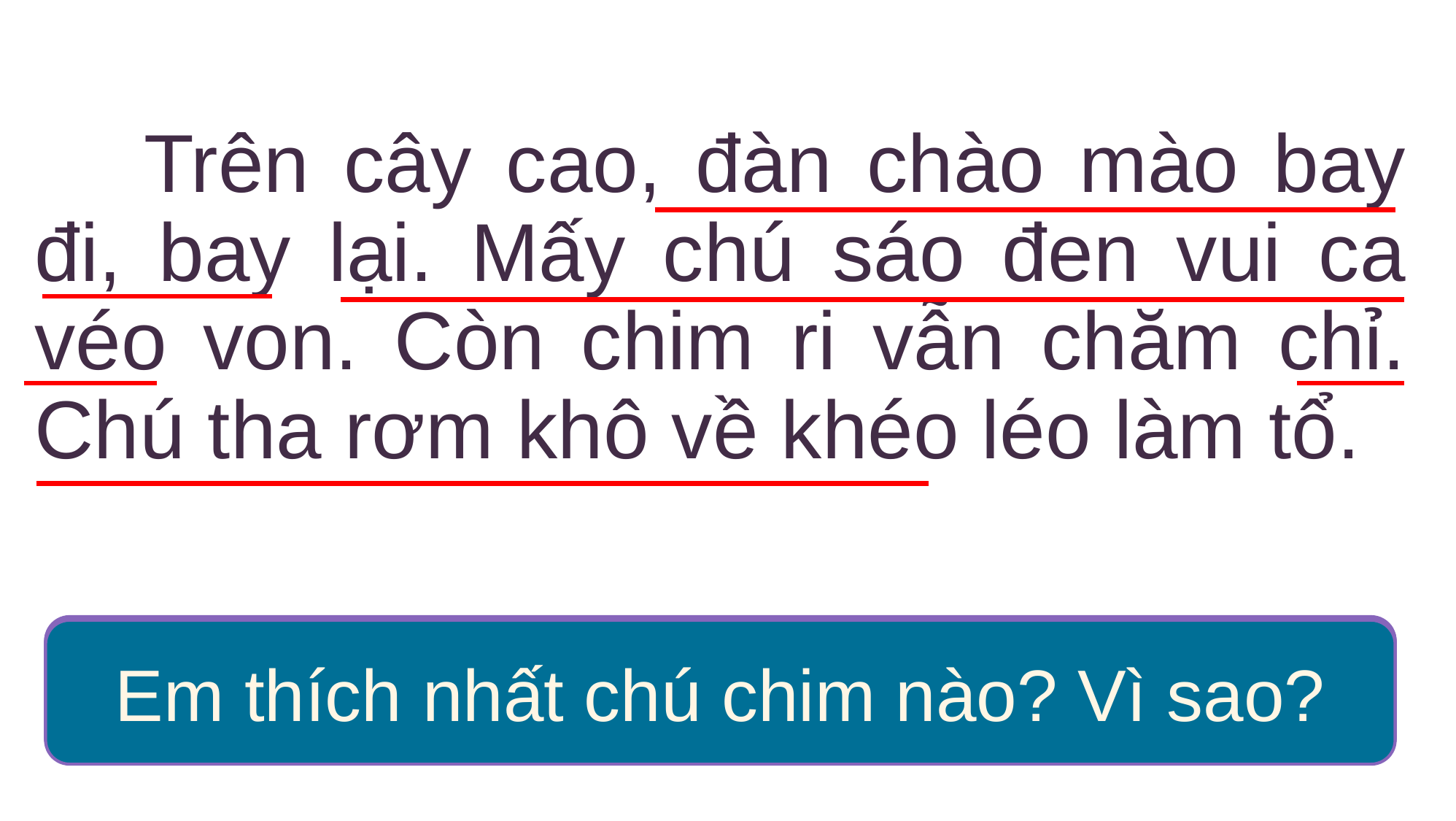

Trên cây cao, đàn chào mào bay đi, bay lại. Mấy chú sáo đen vui ca véo von. Còn chim ri vẫn chăm chỉ. Chú tha rơm khô về khéo léo làm tổ.
Đàn chào mào làm gì?
Chim ri làm gì?
Mấy chú sáo đen làm gì?
Em thích nhất chú chim nào? Vì sao?